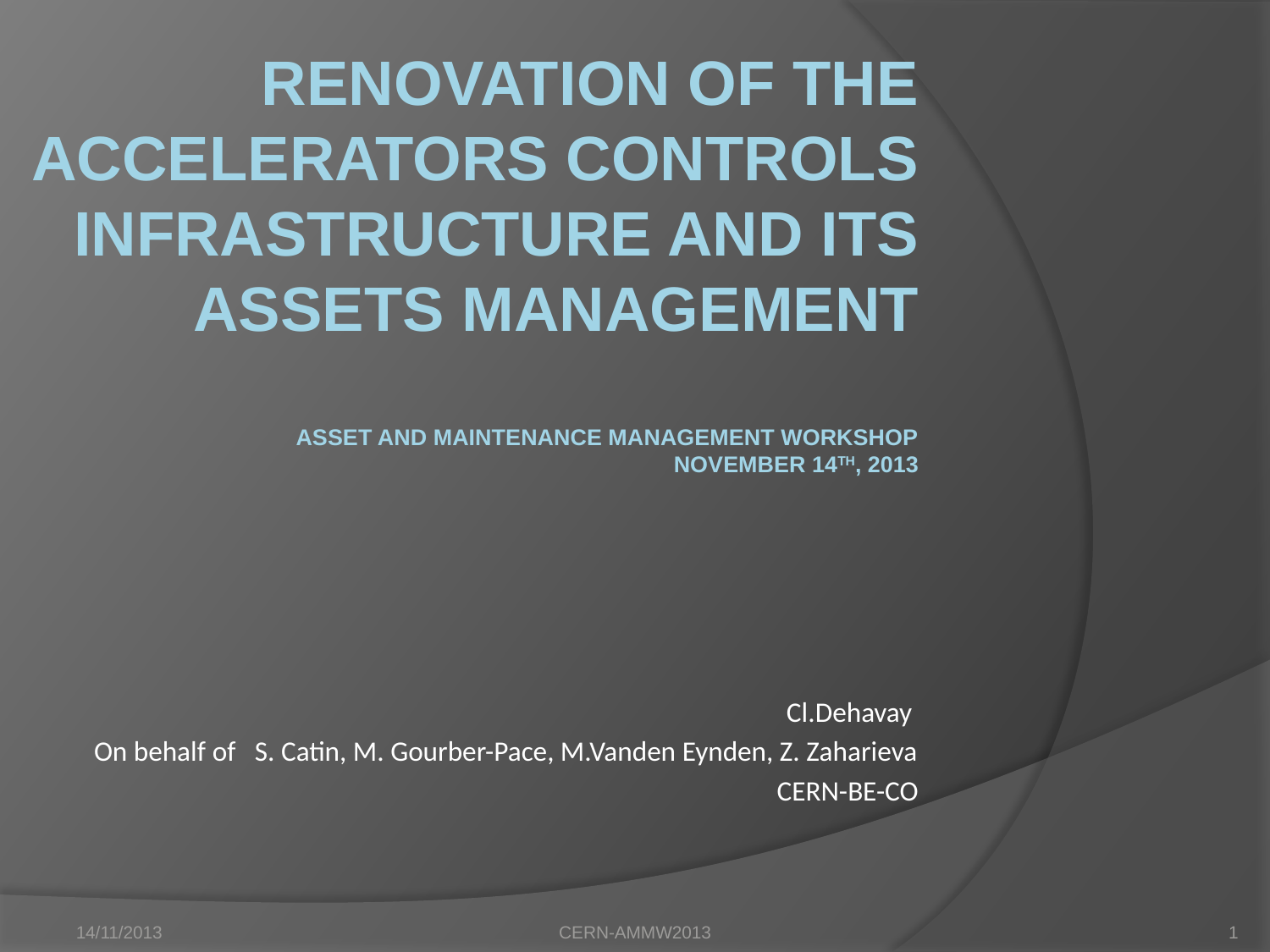

# Renovation of the Accelerators Controls Infrastructure and its Assets Management Asset and Maintenance Management Workshop November 14th, 2013
Cl.Dehavay
On behalf of   S. Catin, M. Gourber-Pace, M.Vanden Eynden, Z. Zaharieva
CERN-BE-CO

14/11/2013
CERN-AMMW2013
1